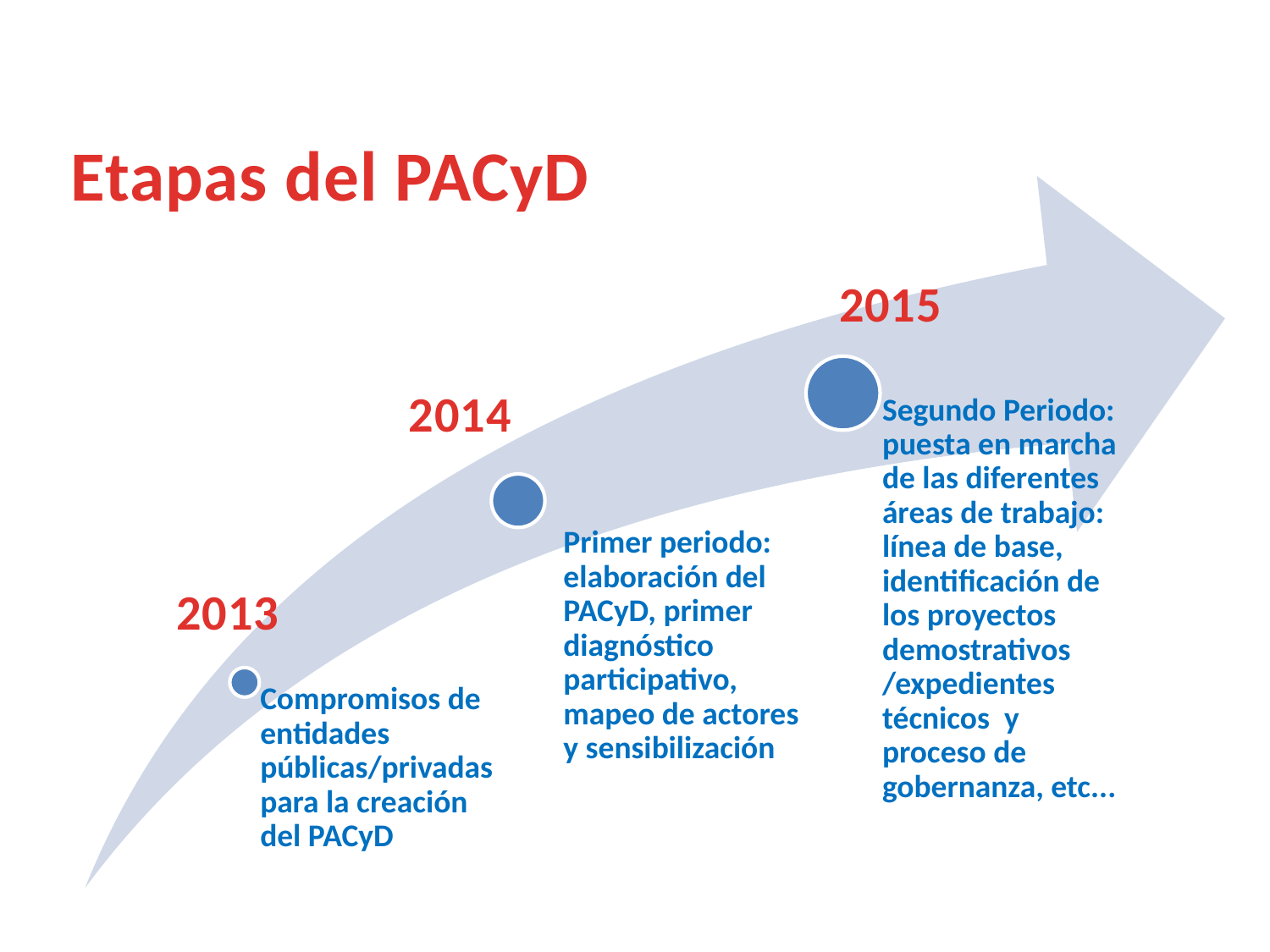

Etapas del PACyD
Compromisos de entidades públicas/privadas para la creación del PACyD
Primer periodo: elaboración del PACyD, primer diagnóstico participativo, mapeo de actores y sensibilización
Segundo Periodo: puesta en marcha de las diferentes áreas de trabajo: línea de base, identificación de los proyectos demostrativos /expedientes técnicos  y proceso de gobernanza, etc...
2015
2014
2013